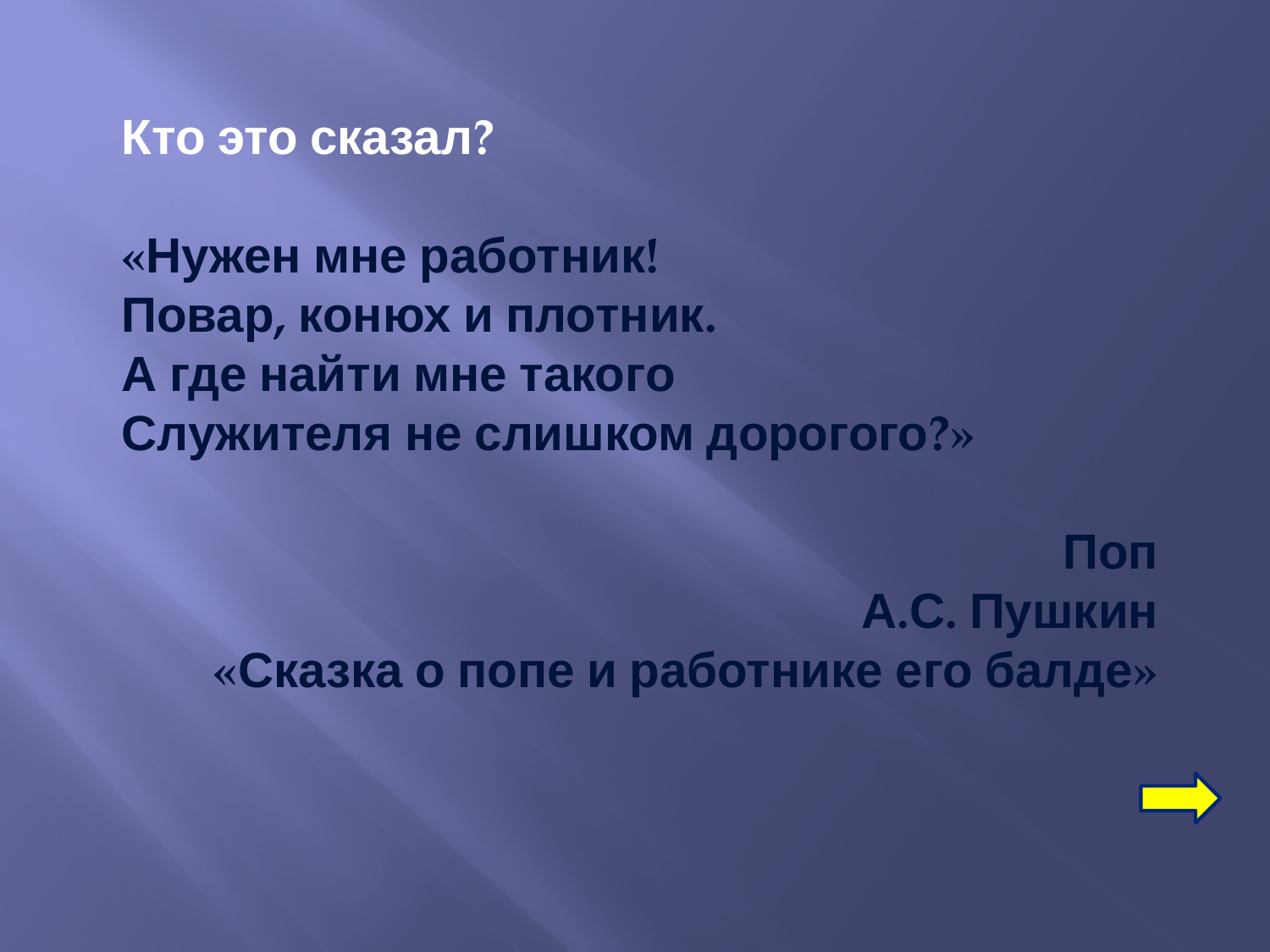

Кто это сказал?

«Нужен мне работник!
Повар, конюх и плотник.
А где найти мне такого
Служителя не слишком дорогого?»

Поп
А.С. Пушкин
«Сказка о попе и работнике его балде»